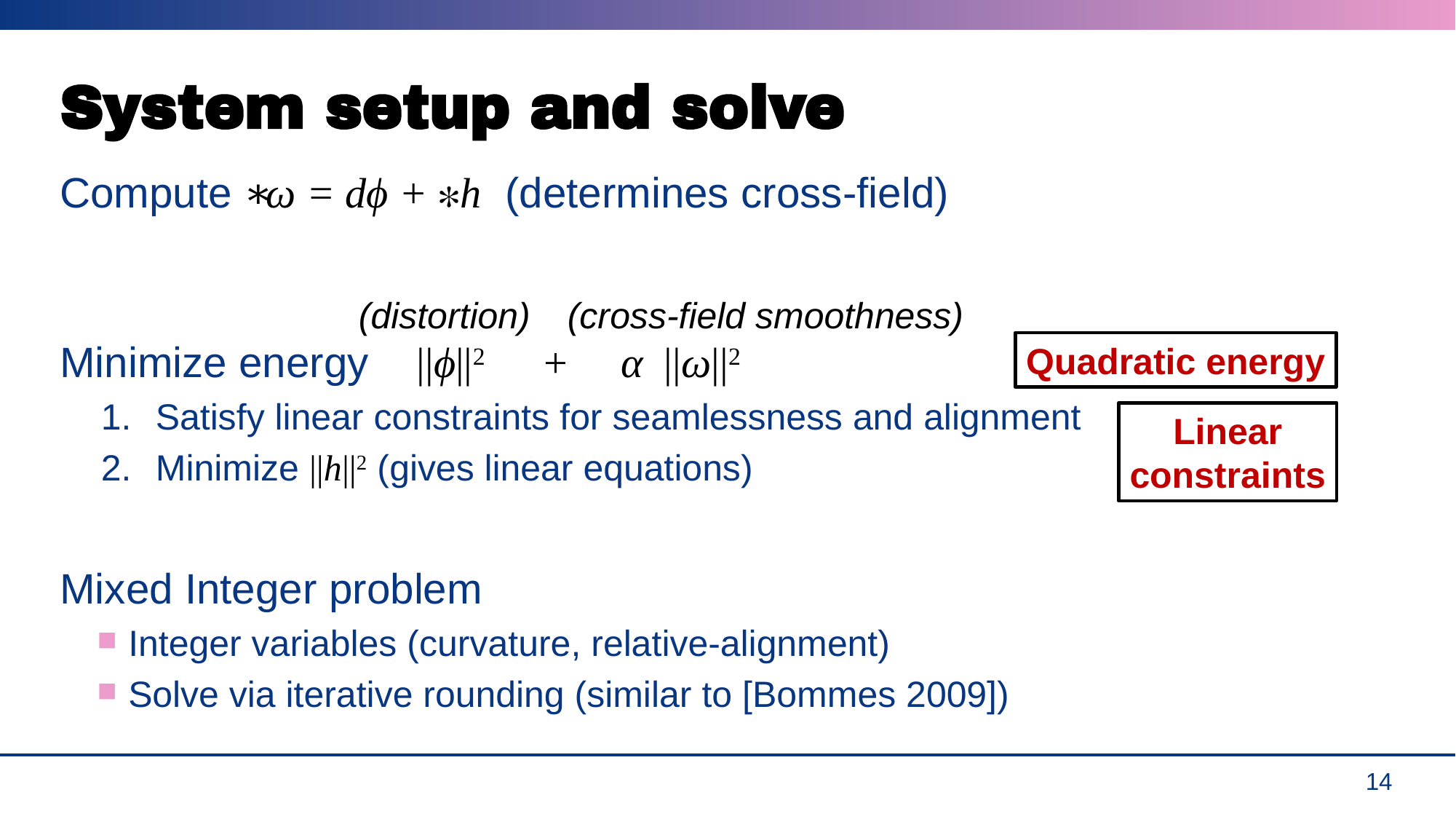

# System setup and solve
Compute ∗ω = dϕ + ∗h  (determines cross-field)

Minimize energy    ||ϕ||2     +     α  ||ω||2
Satisfy linear constraints for seamlessness and alignment
Minimize ||h||2 (gives linear equations)

Mixed Integer problem
Integer variables (curvature, relative-alignment)
Solve via iterative rounding (similar to [Bommes 2009])
(distortion)
(cross-field smoothness)
Quadratic energy
Linear
constraints